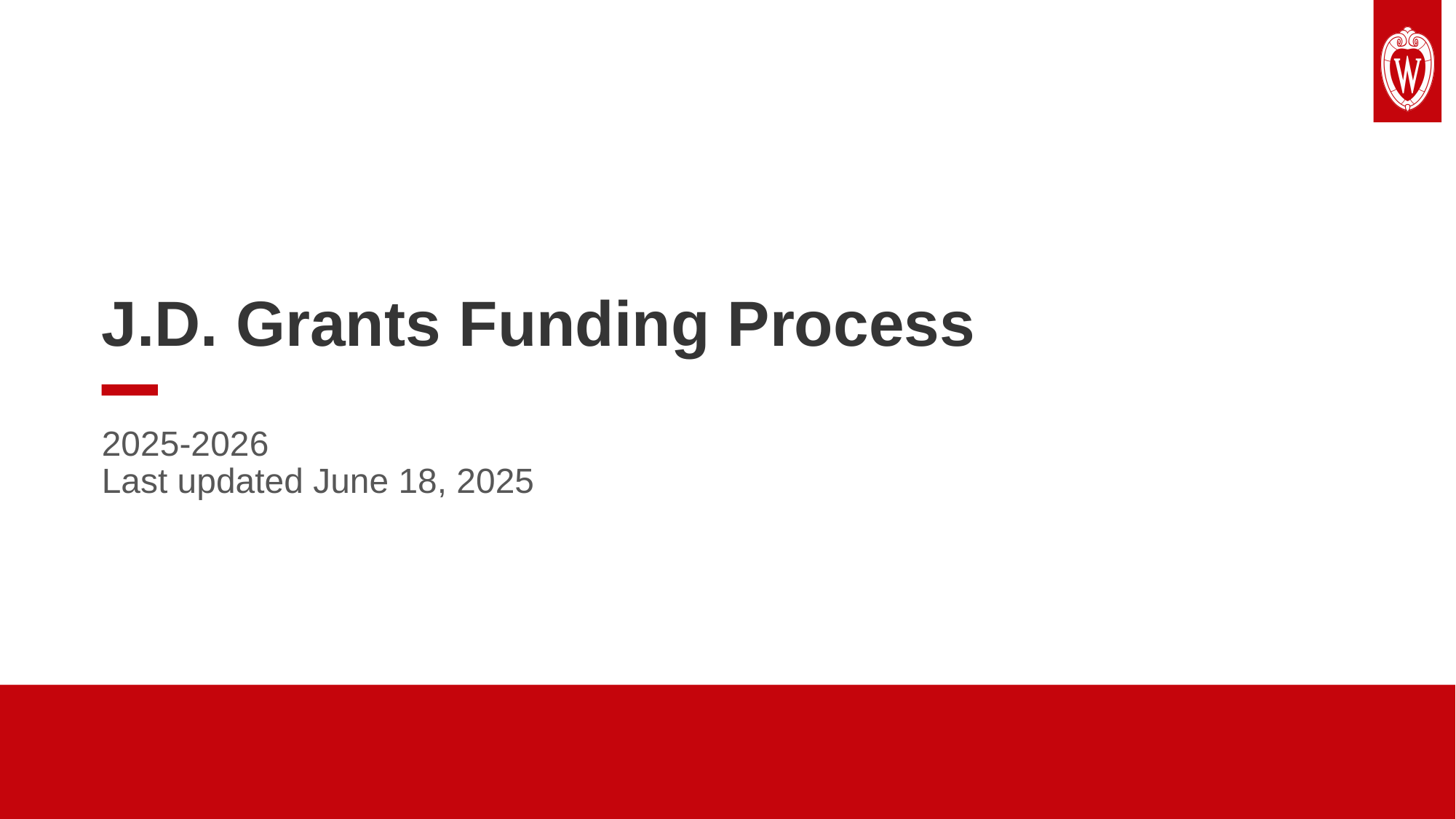

# J.D. Grants Funding Process
2025-2026
Last updated June 18, 2025